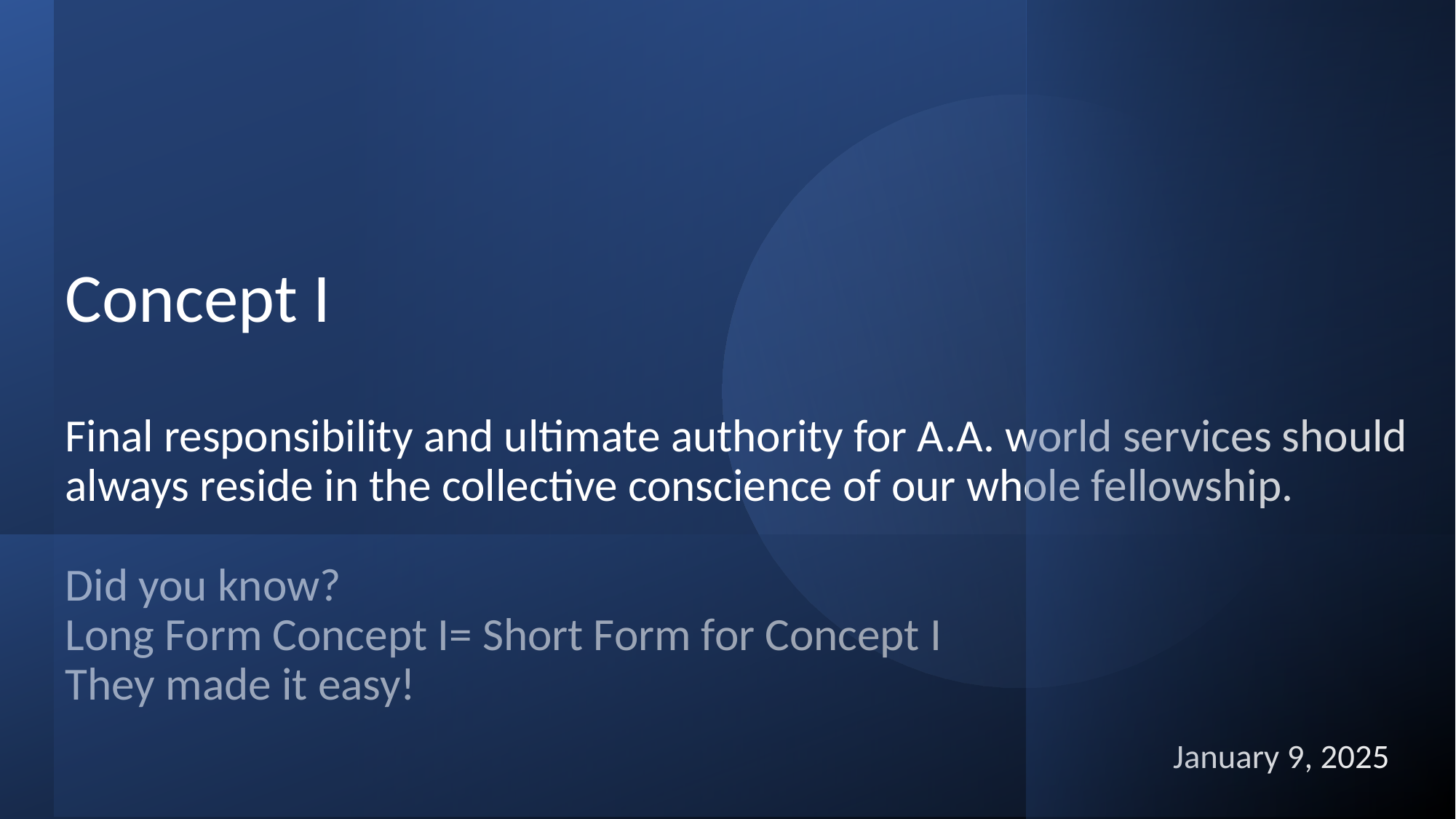

# Concept I Final responsibility and ultimate authority for A.A. world services should always reside in the collective conscience of our whole fellowship. Did you know? Long Form Concept I= Short Form for Concept I They made it easy!

January 9, 2025